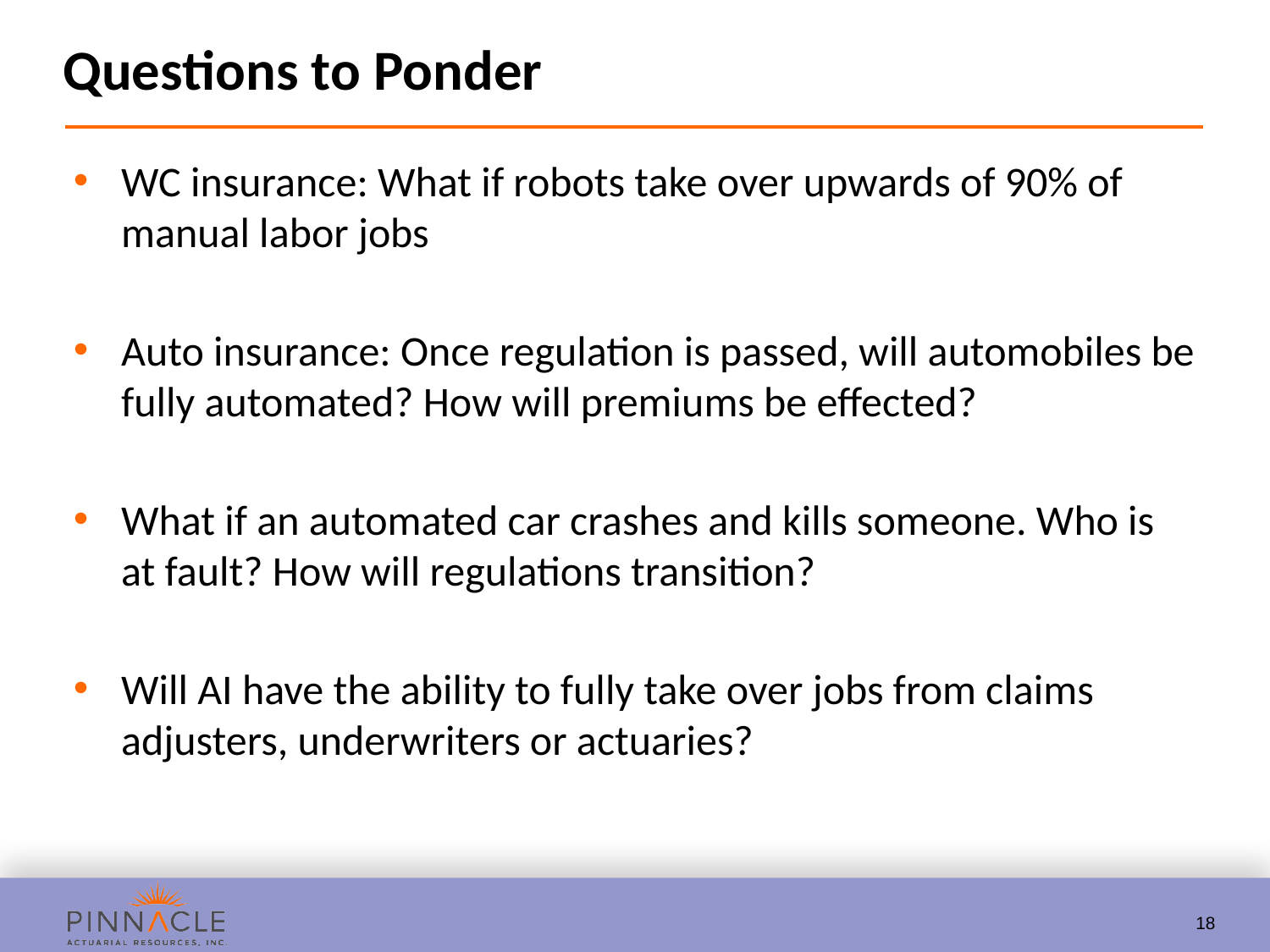

# Questions to Ponder
WC insurance: What if robots take over upwards of 90% of manual labor jobs

Auto insurance: Once regulation is passed, will automobiles be fully automated? How will premiums be effected?

What if an automated car crashes and kills someone. Who is at fault? How will regulations transition?

Will AI have the ability to fully take over jobs from claims adjusters, underwriters or actuaries?